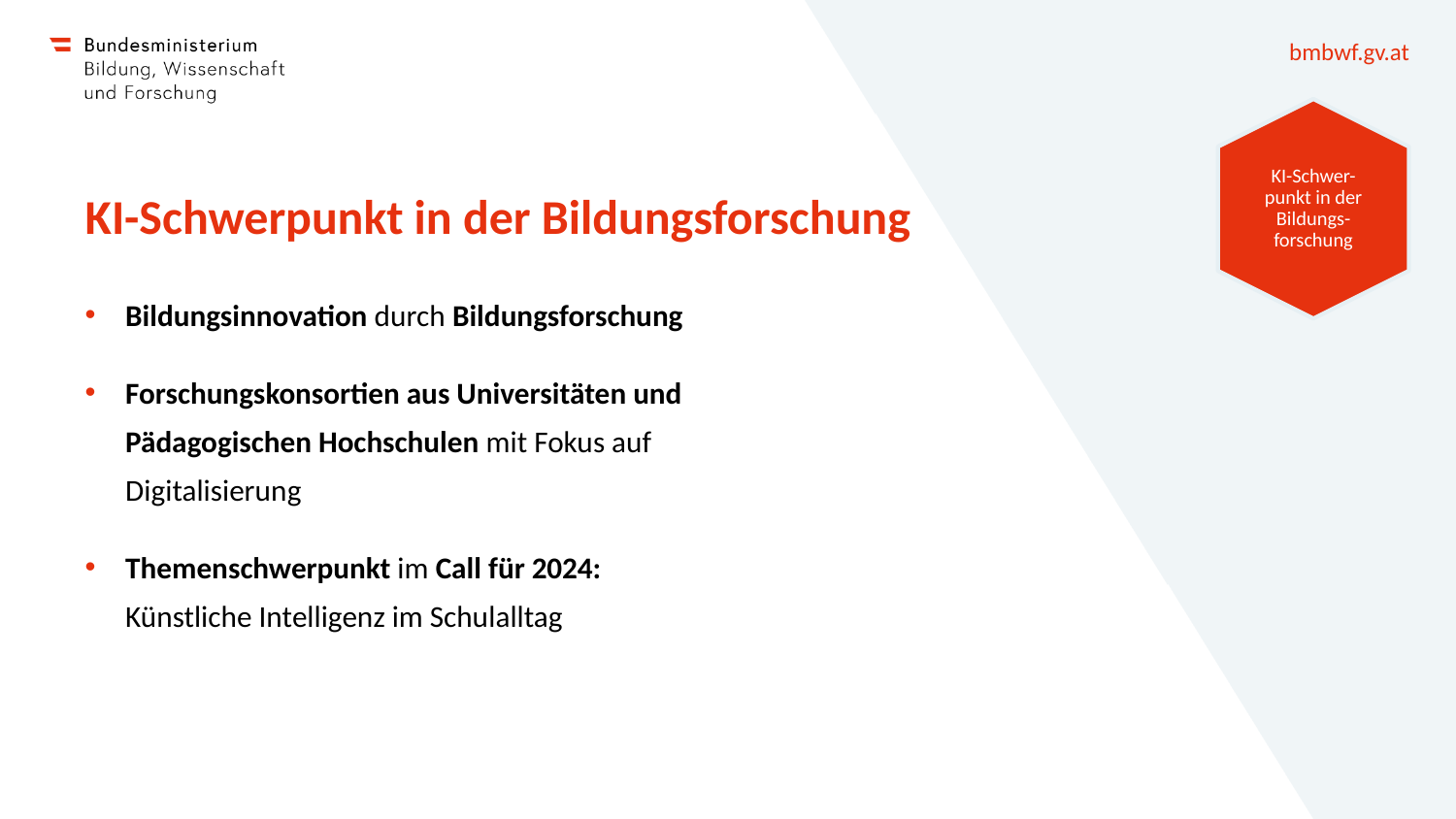

KI-Schwer-punkt in der Bildungs-forschung
# KI-Schwerpunkt in der Bildungsforschung
Bildungsinnovation durch Bildungsforschung
Forschungskonsortien aus Universitäten und
Pädagogischen Hochschulen mit Fokus auf
Digitalisierung
Themenschwerpunkt im Call für 2024:
Künstliche Intelligenz im Schulalltag